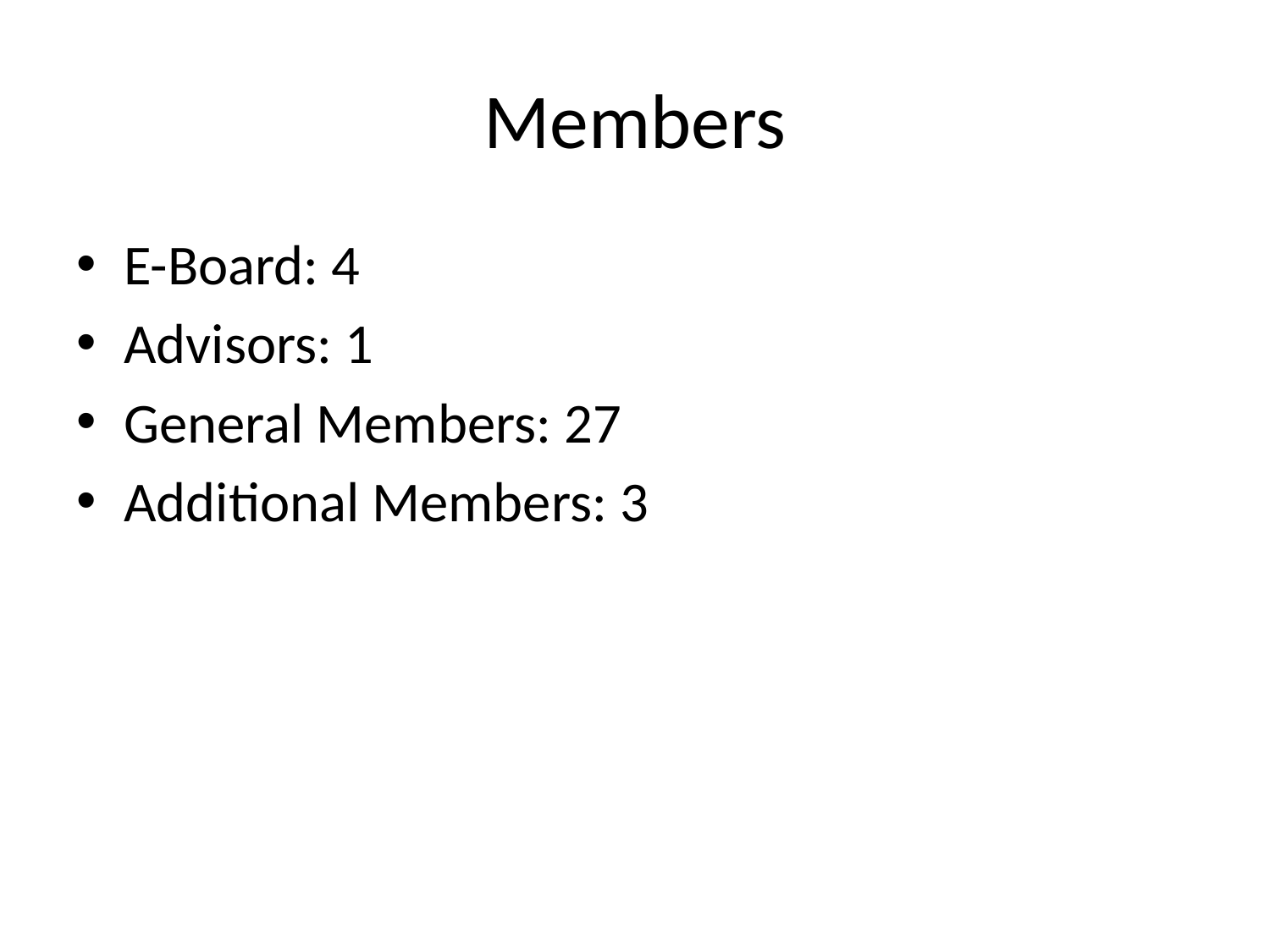

# Members
E-Board: 4
Advisors: 1
General Members: 27
Additional Members: 3